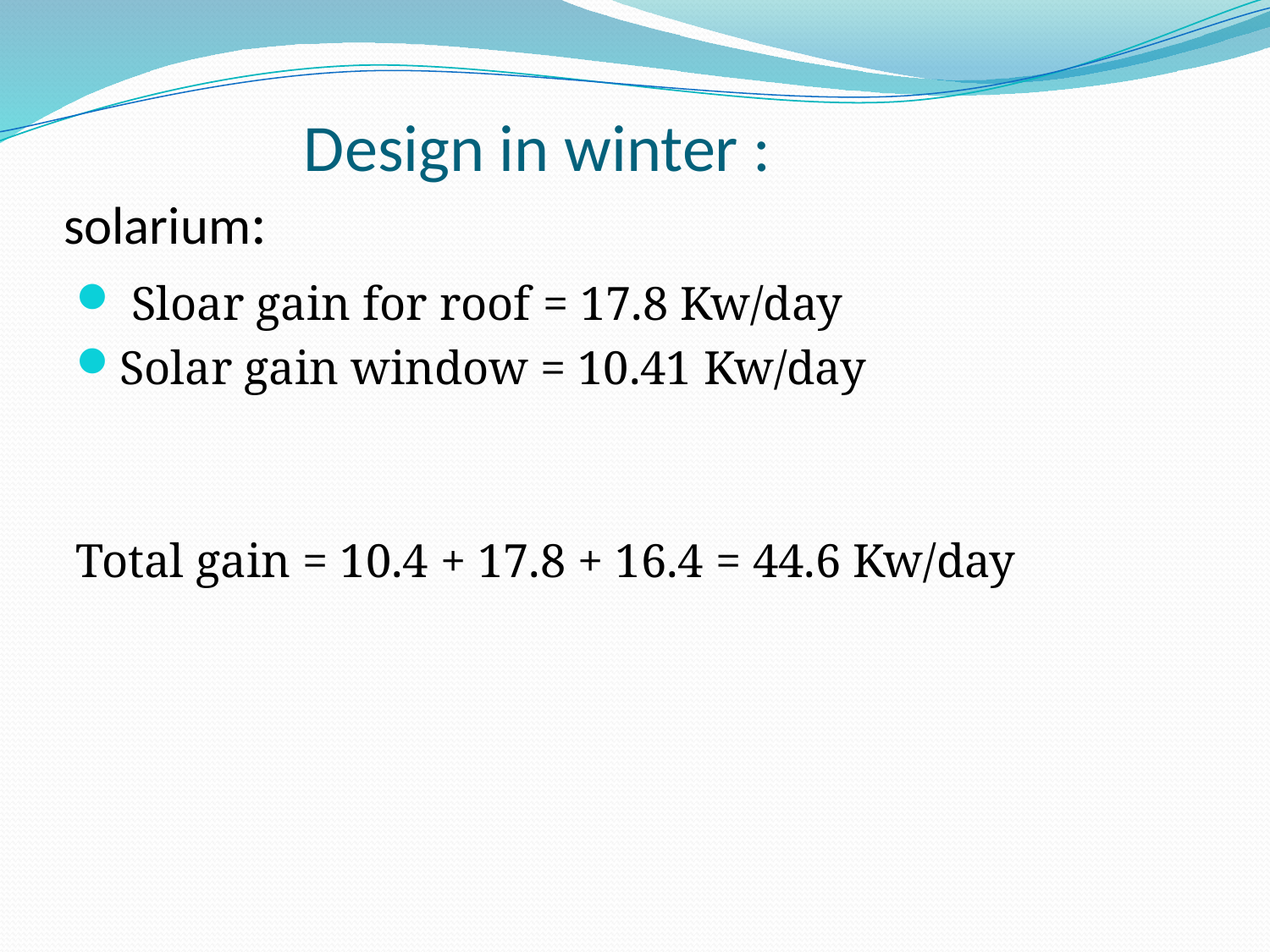

# Design in winter : solarium:
 Sloar gain for roof = 17.8 Kw/day
Solar gain window = 10.41 Kw/day

Total gain = 10.4 + 17.8 + 16.4 = 44.6 Kw/day